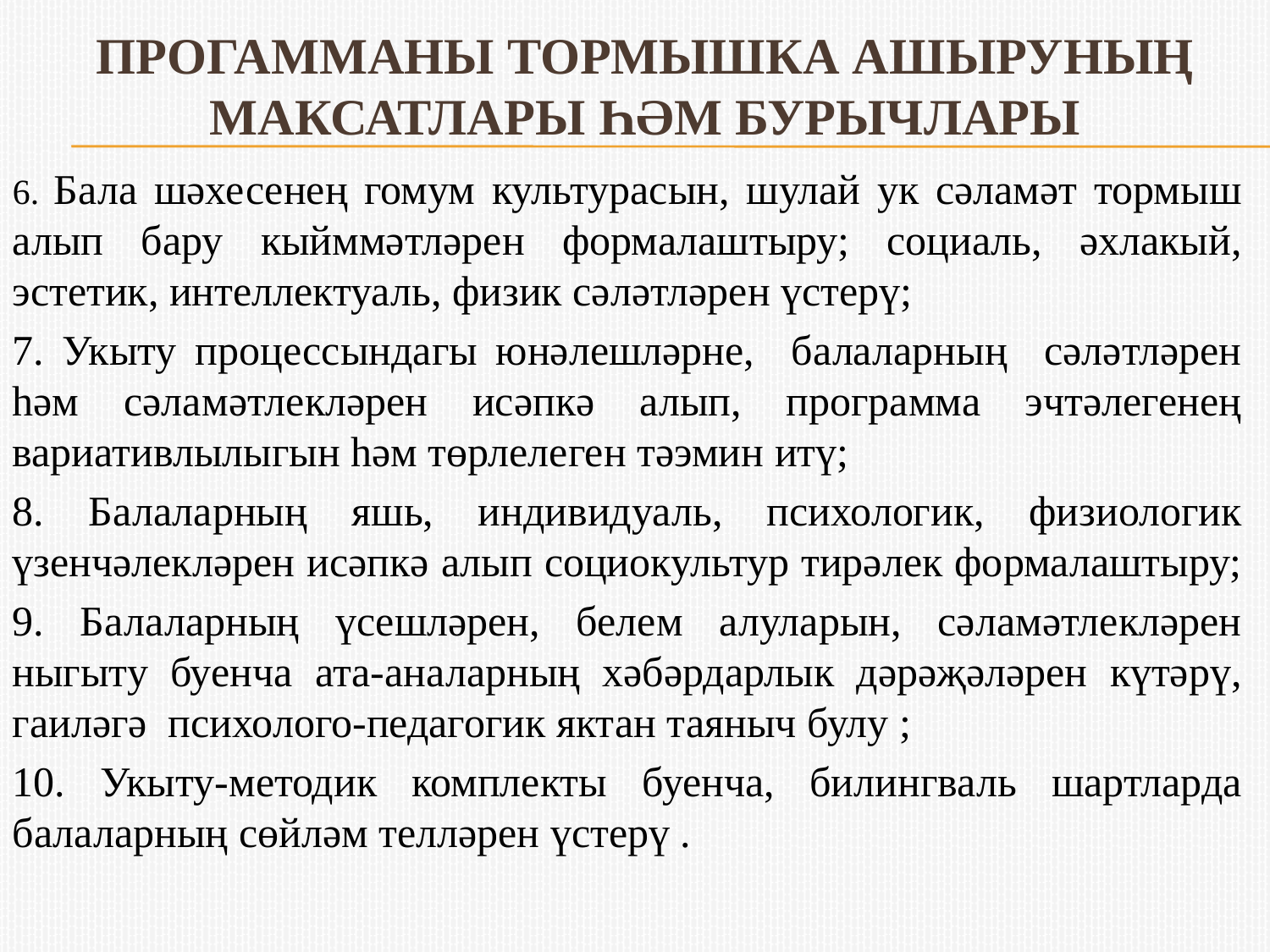

# прогамманы тормышка ашыруның максатлары һәм бурычлары
6. Бала шәхесенең гомум культурасын, шулай ук сәламәт тормыш алып бару кыйммәтләрен формалаштыру; социаль, әхлакый, эстетик, интеллектуаль, физик сәләтләрен үстерү;
7. Укыту процессындагы юнәлешләрне,  балаларның  сәләтләрен һәм сәламәтлекләрен исәпкә алып, программа эчтәлегенең вариативлылыгын һәм төрлелеген тәэмин итү;
8. Балаларның яшь, индивидуаль, психологик, физиологик үзенчәлекләрен исәпкә алып социокультур тирәлек формалаштыру;
9. Балаларның үсешләрен, белем алуларын, сәламәтлекләрен ныгыту буенча ата-аналарның хәбәрдарлык дәрәҗәләрен күтәрү, гаиләгә  психолого-педагогик яктан таяныч булу ;
10. Укыту-методик комплекты буенча, билингваль шартларда балаларның сөйләм телләрен үстерү .